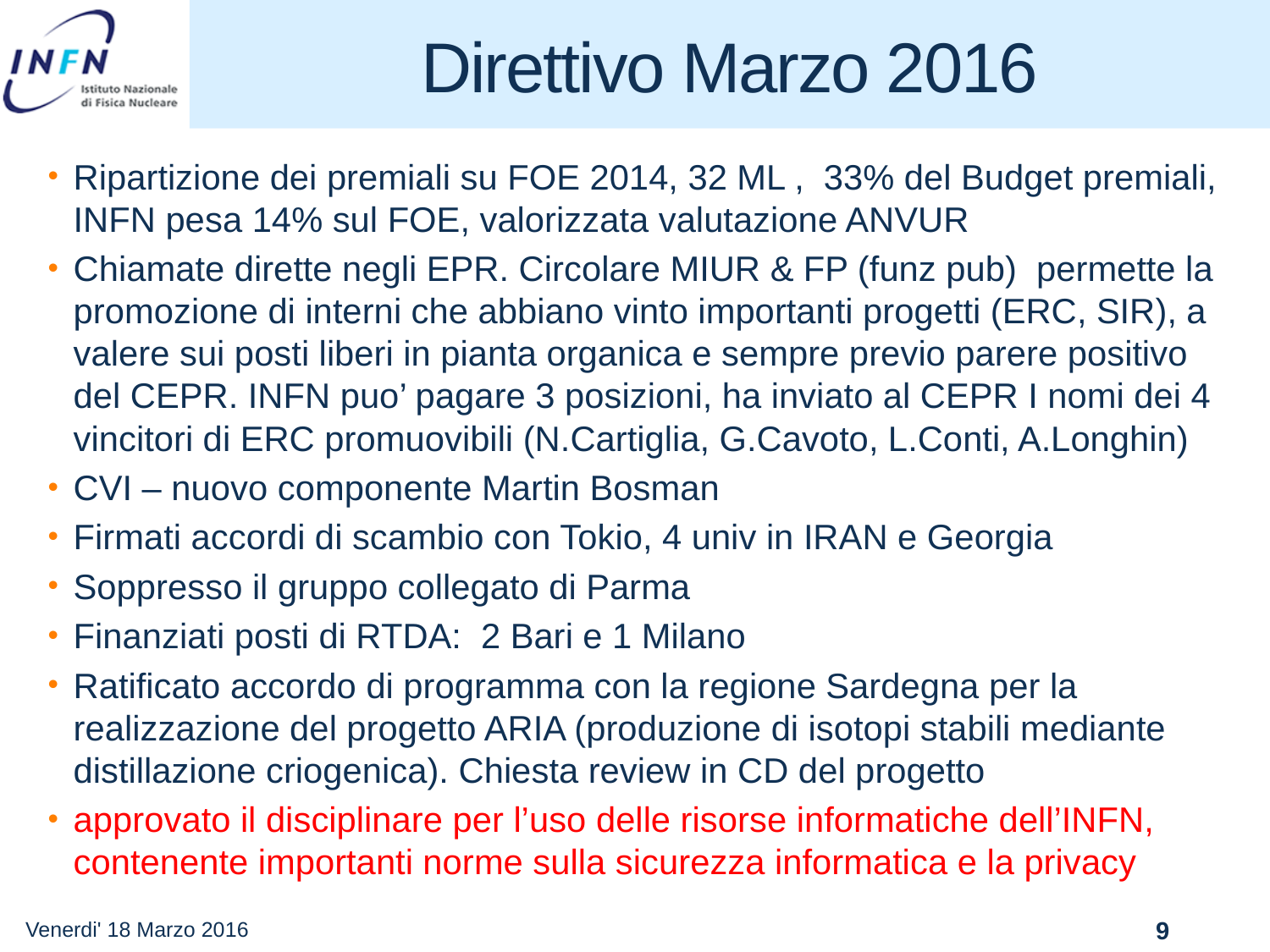

# Direttivo Marzo 2016
Ripartizione dei premiali su FOE 2014, 32 ML ,  33% del Budget premiali, INFN pesa 14% sul FOE, valorizzata valutazione ANVUR
Chiamate dirette negli EPR. Circolare MIUR & FP (funz pub)  permette la promozione di interni che abbiano vinto importanti progetti (ERC, SIR), a valere sui posti liberi in pianta organica e sempre previo parere positivo del CEPR. INFN puo’ pagare 3 posizioni, ha inviato al CEPR I nomi dei 4 vincitori di ERC promuovibili (N.Cartiglia, G.Cavoto, L.Conti, A.Longhin)
CVI – nuovo componente Martin Bosman
Firmati accordi di scambio con Tokio, 4 univ in IRAN e Georgia
Soppresso il gruppo collegato di Parma
Finanziati posti di RTDA:  2 Bari e 1 Milano
Ratificato accordo di programma con la regione Sardegna per la realizzazione del progetto ARIA (produzione di isotopi stabili mediante distillazione criogenica). Chiesta review in CD del progetto
approvato il disciplinare per l’uso delle risorse informatiche dell’INFN, contenente importanti norme sulla sicurezza informatica e la privacy
Venerdi' 18 Marzo 2016
9